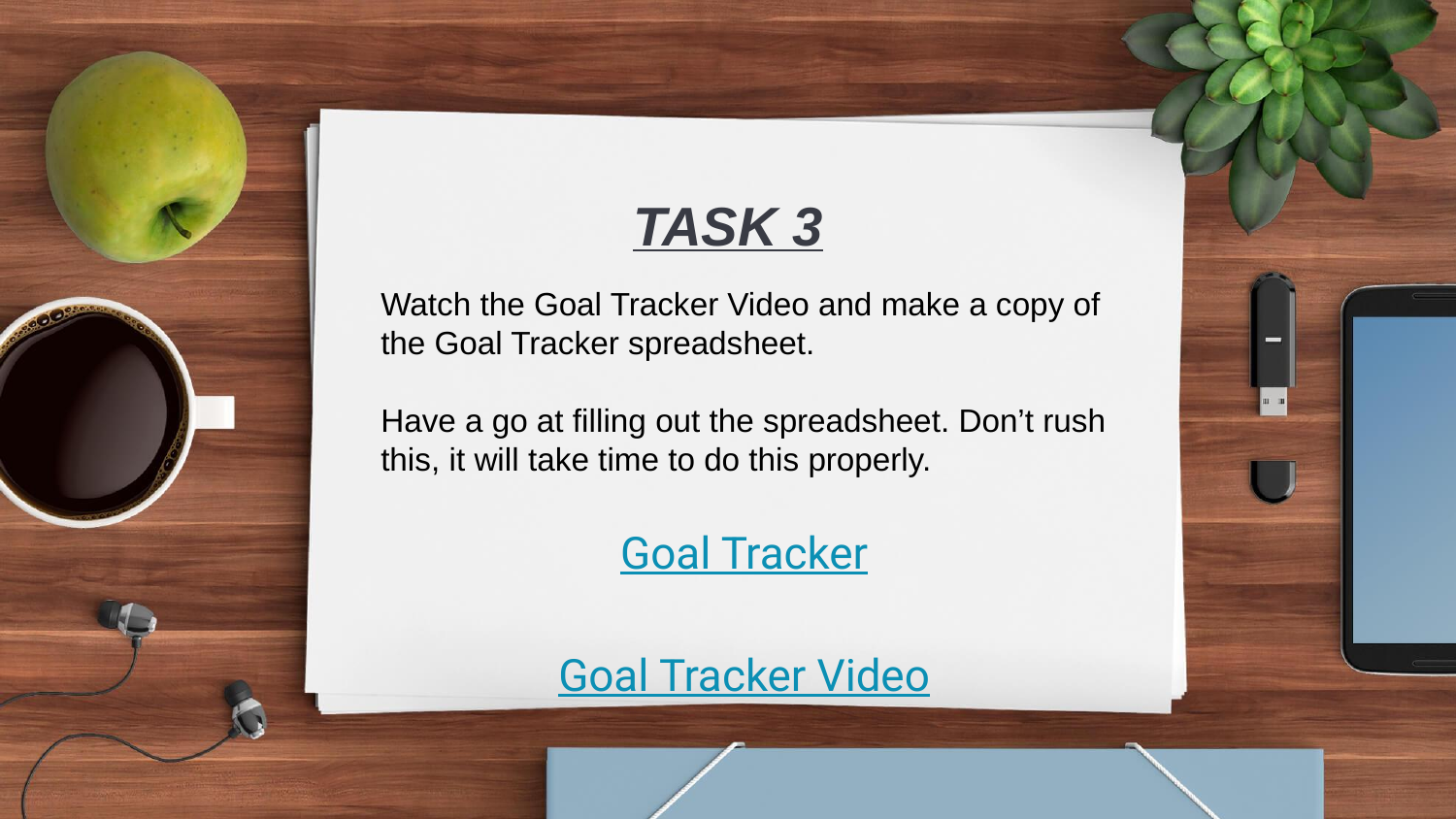

# TASK 3
Watch the Goal Tracker Video and make a copy of the Goal Tracker spreadsheet.

Have a go at filling out the spreadsheet. Don’t rush this, it will take time to do this properly.

Goal Tracker

Goal Tracker Video